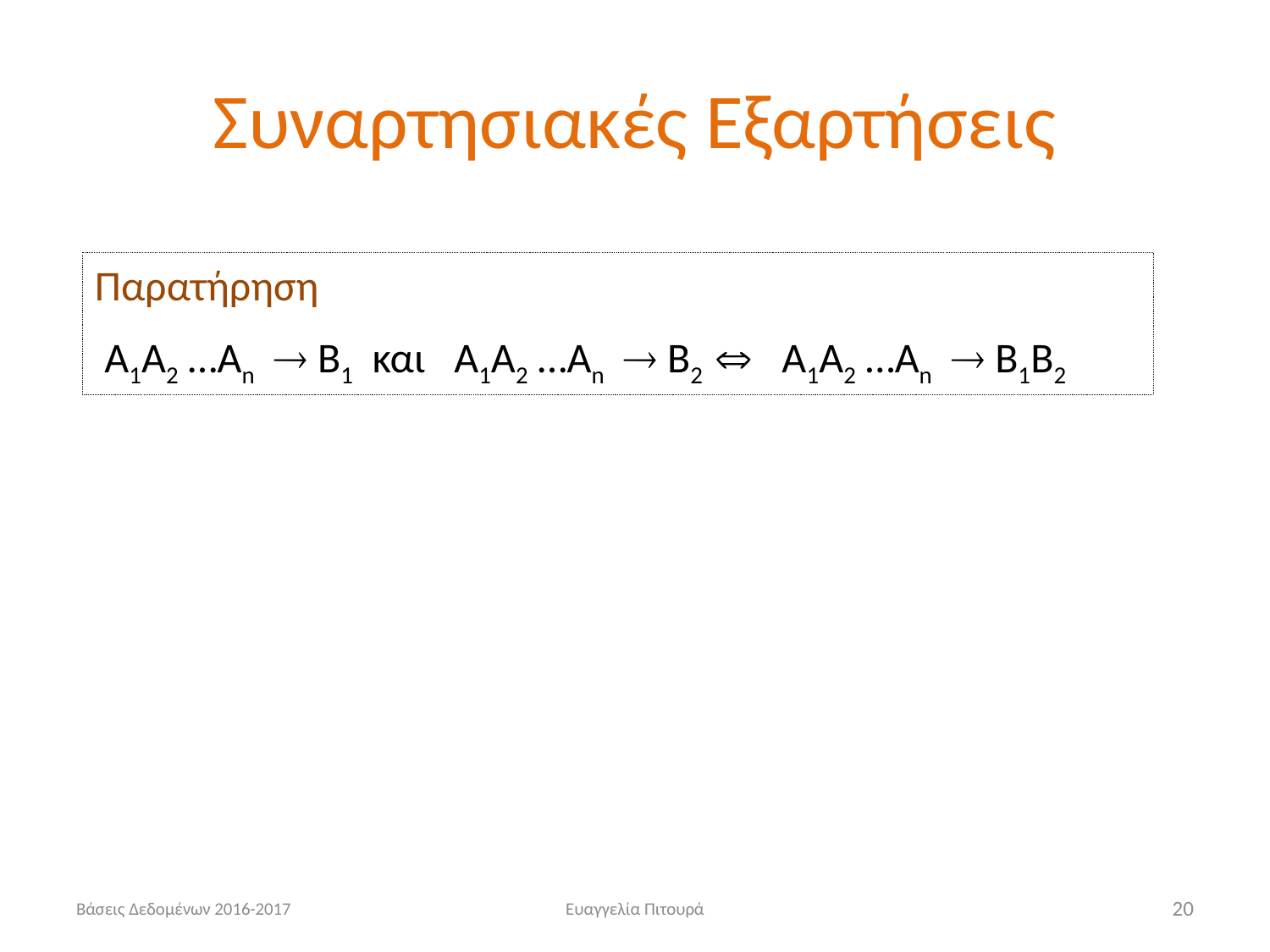

# Συναρτησιακές Εξαρτήσεις
Παρατήρηση
 Α1Α2 …Αn  → Β1  και   Α1Α2 …Αn  → Β2  ⇔   Α1Α2 …Αn  → Β1Β2
Βάσεις Δεδομένων 2016-2017
Ευαγγελία Πιτουρά
20